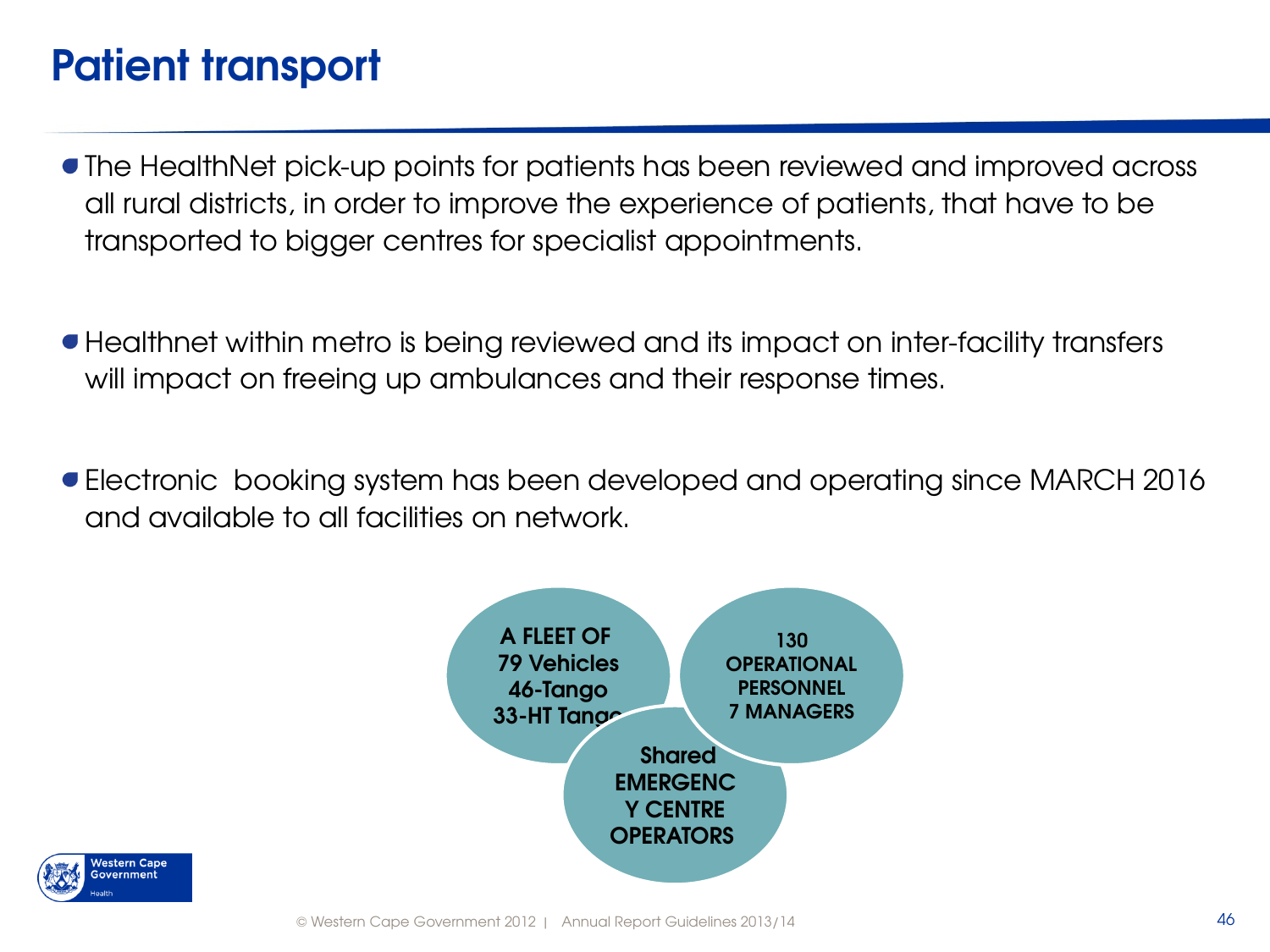

# Patient transport

The HealthNet pick-up points for patients has been reviewed and improved across all rural districts, in order to improve the experience of patients, that have to be transported to bigger centres for specialist appointments.

Healthnet within metro is being reviewed and its impact on inter-facility transfers will impact on freeing up ambulances and their response times.

Electronic  booking system has been developed and operating since MARCH 2016 and available to all facilities on network.

A FLEET OF  79 Vehicles
46-Tango
33-HT Tango
 Shared EMERGENCY CENTRE OPERATORS
130 OPERATIONAL PERSONNEL
7 MANAGERS
Annual Report Guidelines 2013/14
46